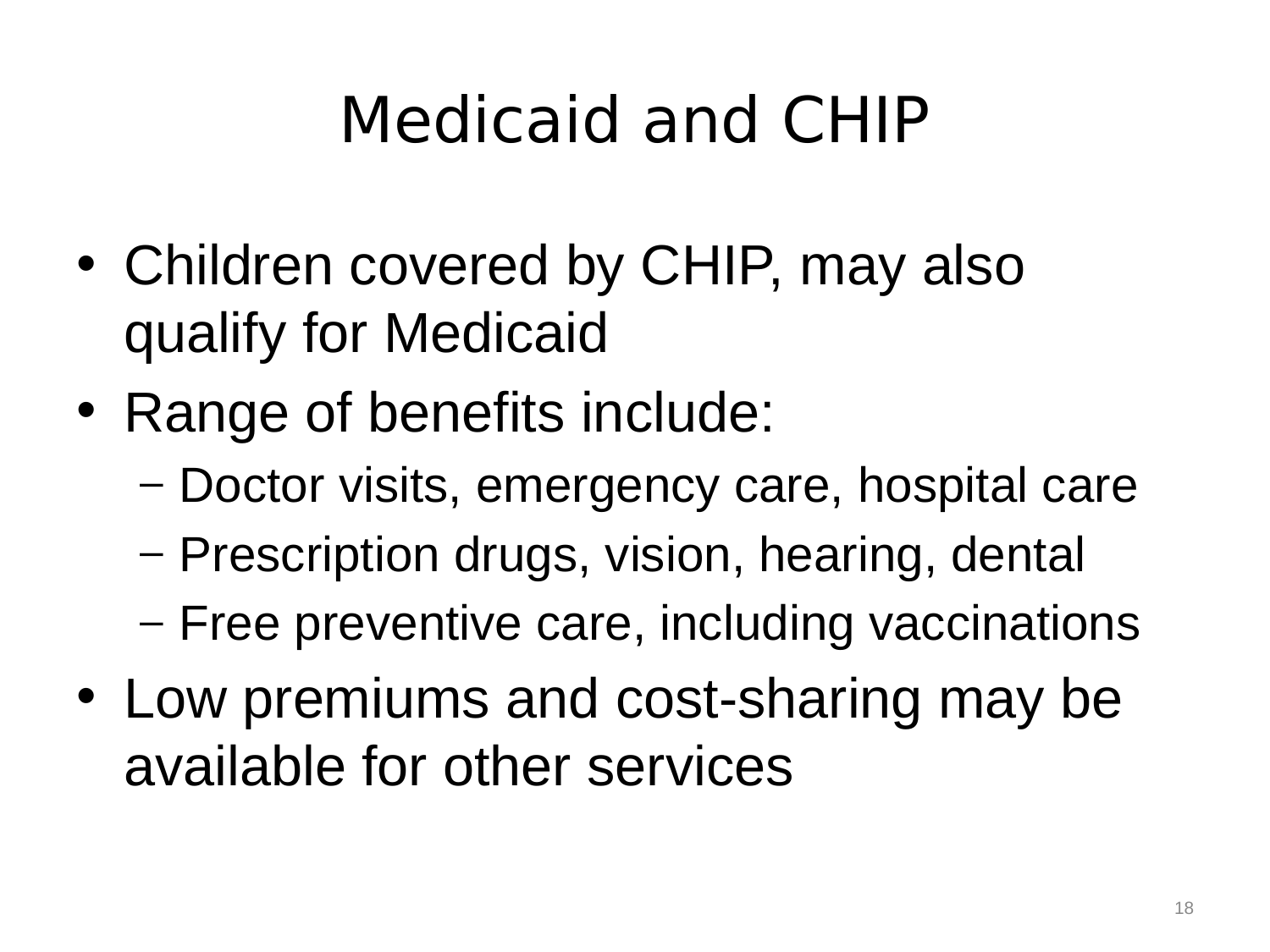

# Medicaid and CHIP
Children covered by CHIP, may also qualify for Medicaid
Range of benefits include:
Doctor visits, emergency care, hospital care
Prescription drugs, vision, hearing, dental
Free preventive care, including vaccinations
Low premiums and cost-sharing may be available for other services
18